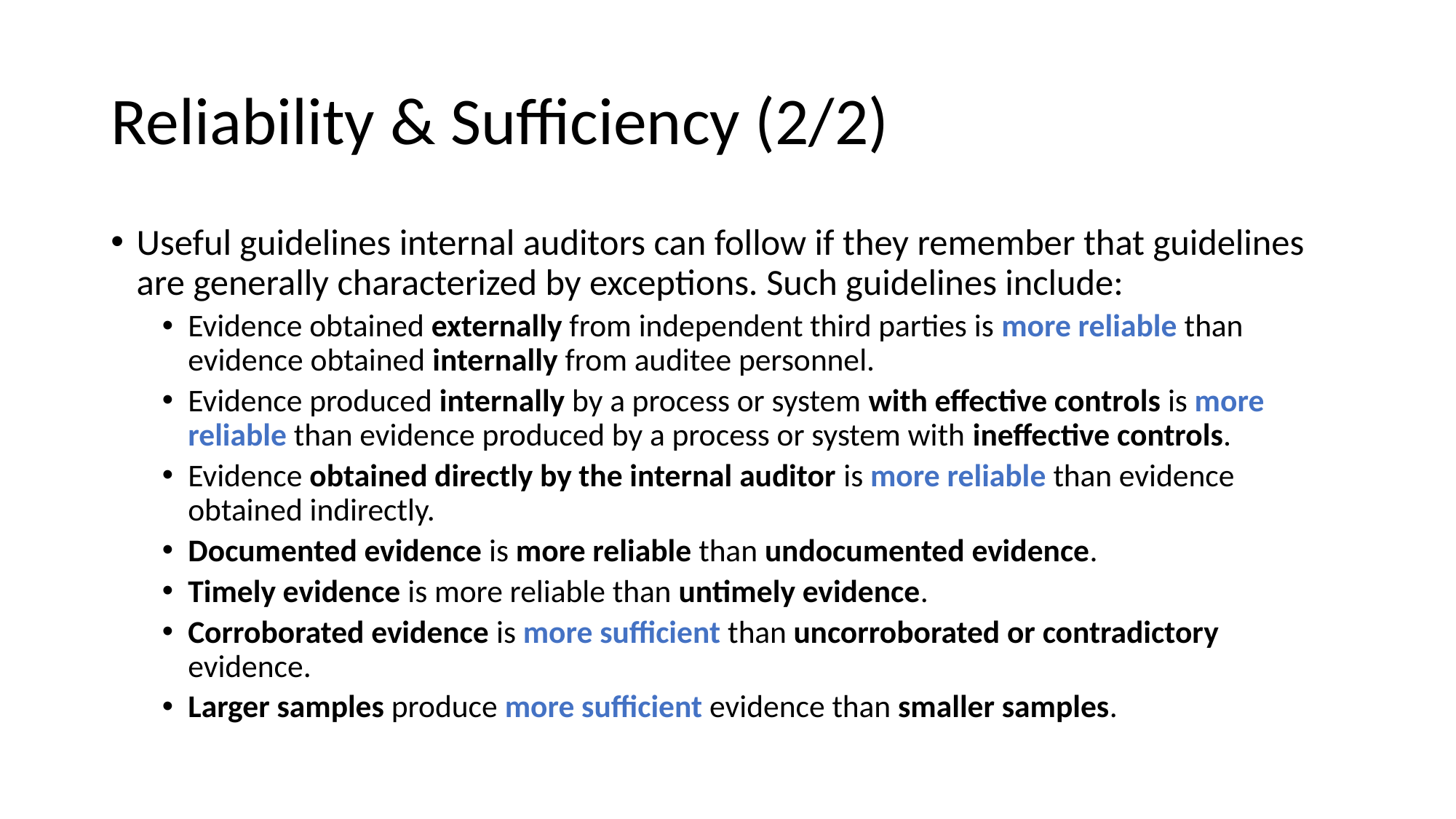

# Reliability & Sufficiency (2/2)
Useful guidelines internal auditors can follow if they remember that guidelines are generally characterized by exceptions. Such guidelines include:
Evidence obtained externally from independent third parties is more reliable than evidence obtained internally from auditee personnel.
Evidence produced internally by a process or system with effective controls is more reliable than evidence produced by a process or system with ineffective controls.
Evidence obtained directly by the internal auditor is more reliable than evidence obtained indirectly.
Documented evidence is more reliable than undocumented evidence.
Timely evidence is more reliable than untimely evidence.
Corroborated evidence is more sufficient than uncorroborated or contradictory evidence.
Larger samples produce more sufficient evidence than smaller samples.